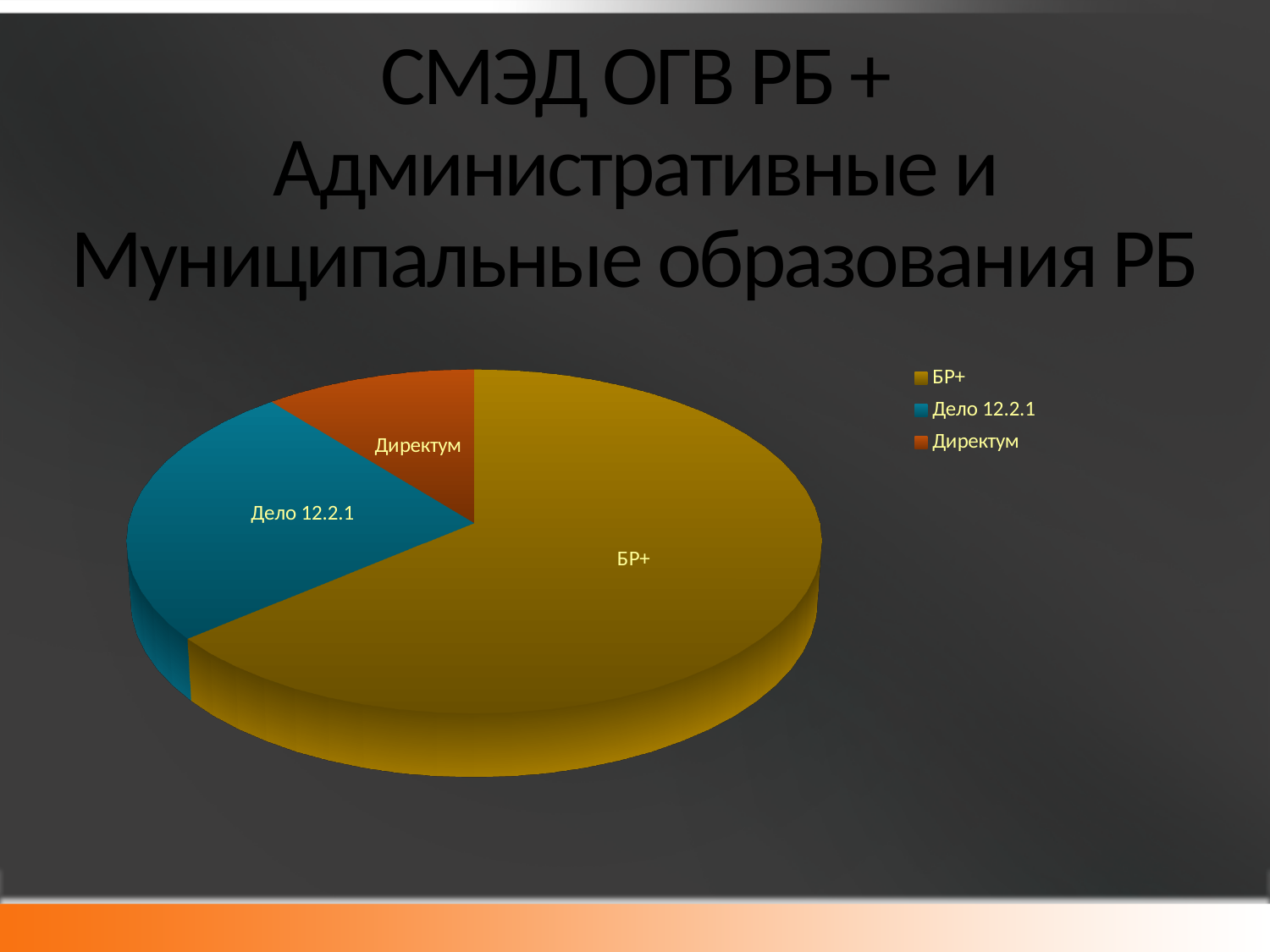

# СМЭД ОГВ РБ + Административные и Муниципальные образования РБ

[unsupported chart]